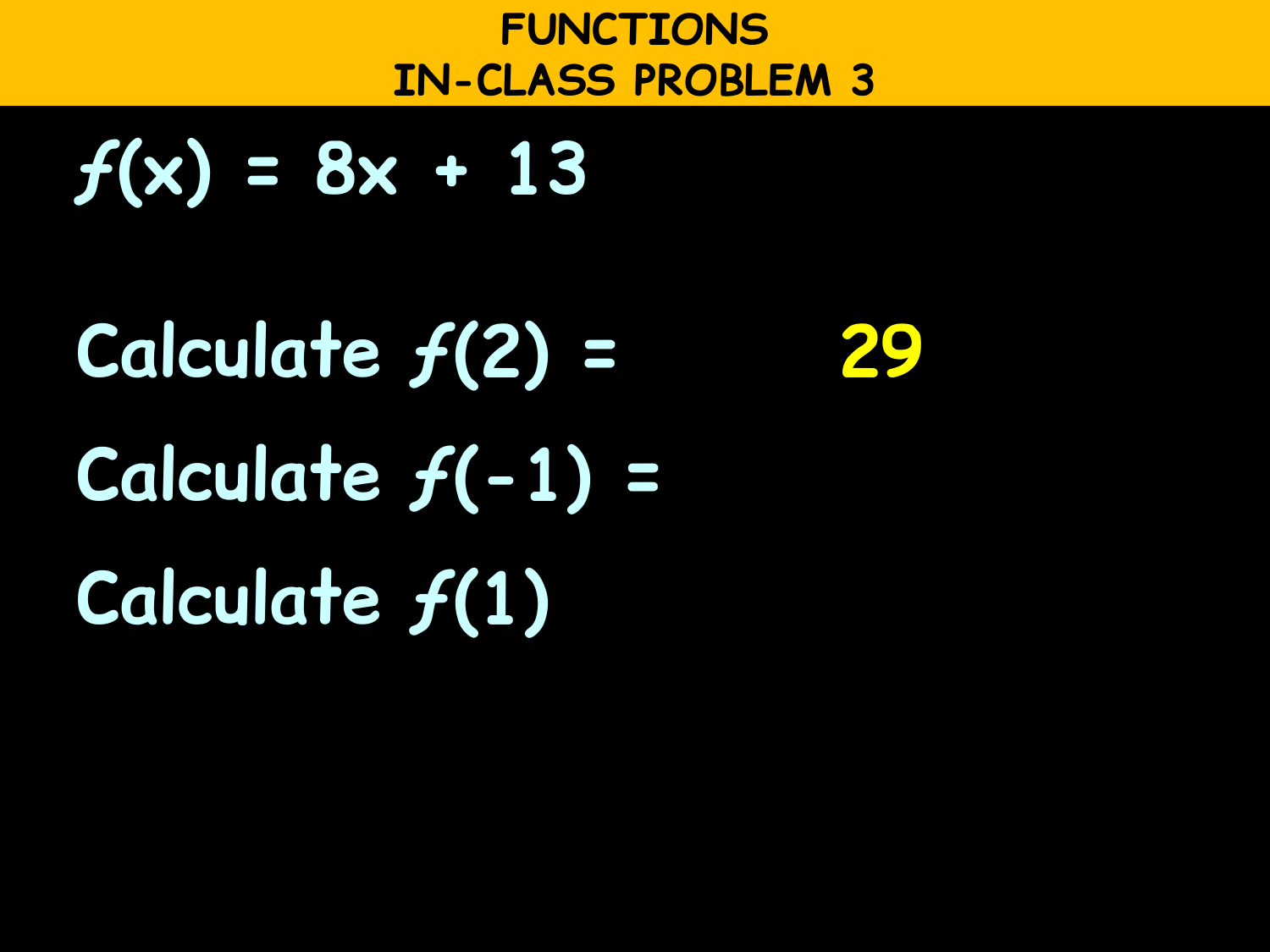

FUNCTIONS
IN-CLASS PROBLEM 3
ƒ(x) = 8x + 13
Calculate ƒ(2) = 		29

Calculate ƒ(-1) =

Calculate ƒ(1)